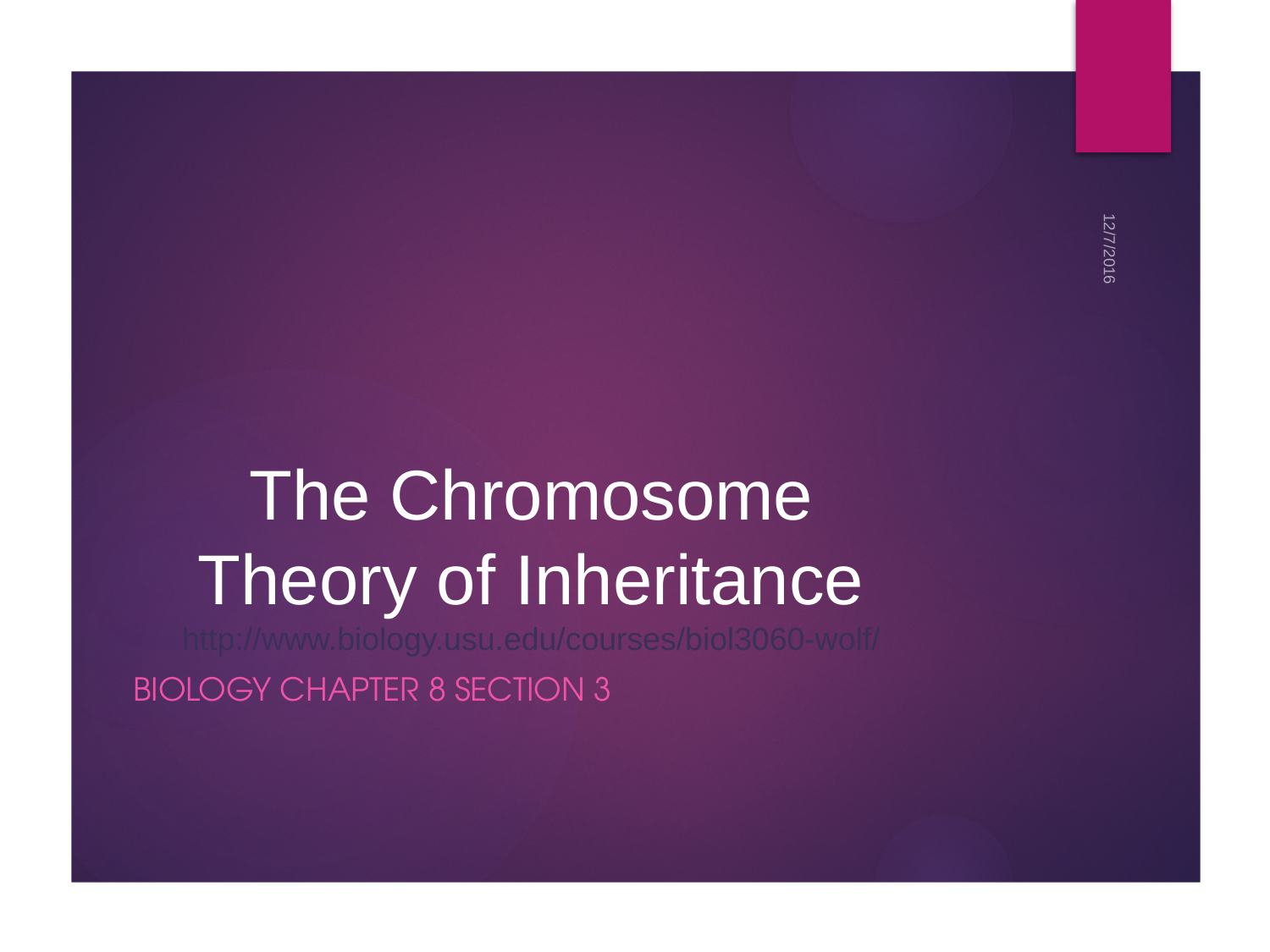

12/7/2016
# The Chromosome Theory of Inheritance http://www.biology.usu.edu/courses/biol3060-wolf/
Biology Chapter 8 section 3